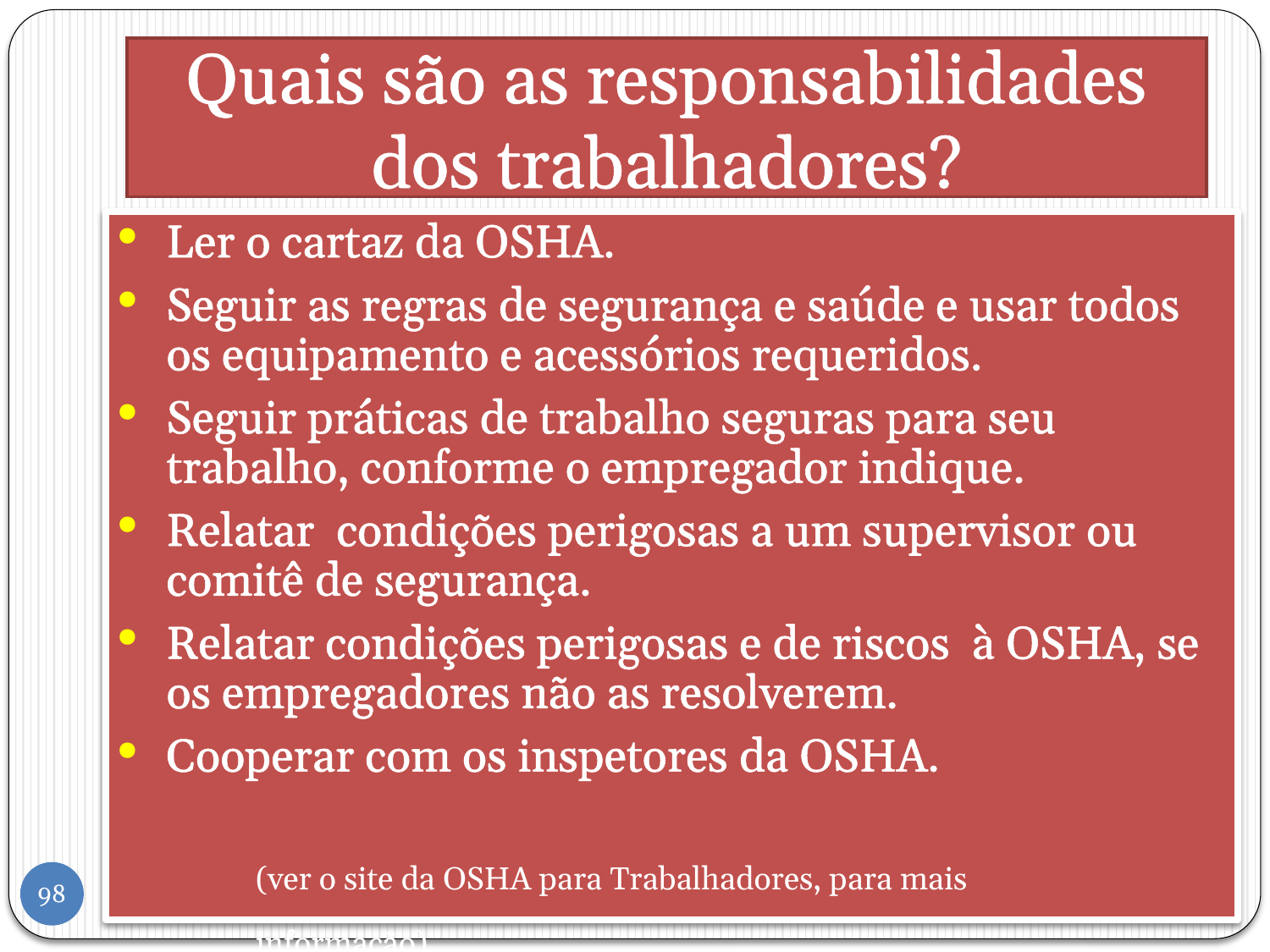

# Quais são as responsabilidades dos trabalhadores?
Ler o cartaz da OSHA.
Seguir as regras de segurança e saúde e usar todos os equipamento e acessórios requeridos.
Seguir práticas de trabalho seguras para seu trabalho, conforme o empregador indique.
Relatar  condições perigosas a um supervisor ou comitê de segurança.
Relatar condições perigosas e de riscos  à OSHA, se os empregadores não as resolverem.
Cooperar com os inspetores da OSHA.
(ver o site da OSHA para Trabalhadores, para mais informação)
98